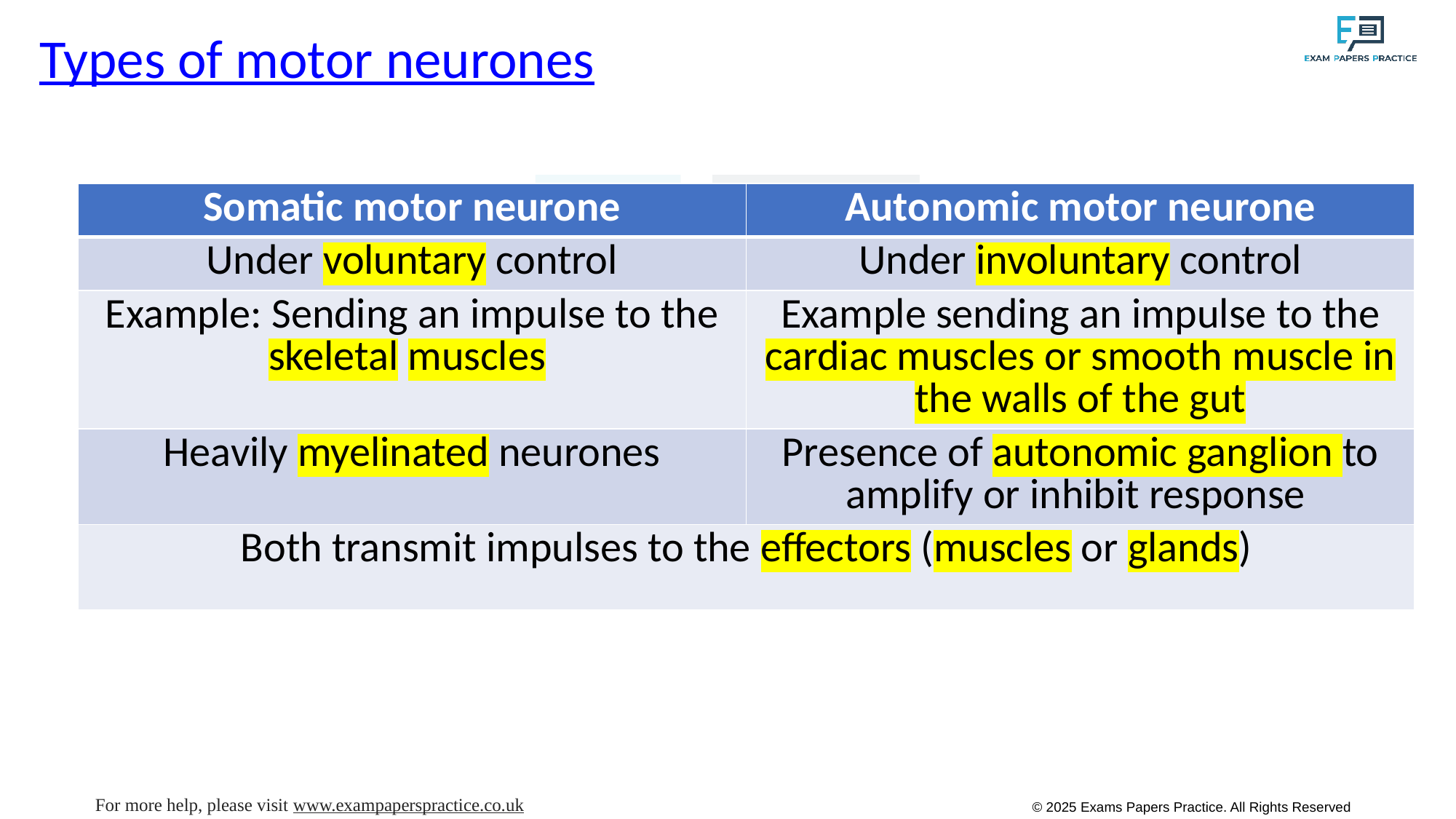

# Types of motor neurones
| Somatic motor neurone | Autonomic motor neurone |
| --- | --- |
| Under voluntary control | Under involuntary control |
| Example: Sending an impulse to the skeletal muscles | Example sending an impulse to the cardiac muscles or smooth muscle in the walls of the gut |
| Heavily myelinated neurones | Presence of autonomic ganglion to amplify or inhibit response |
| Both transmit impulses to the effectors (muscles or glands) |  |